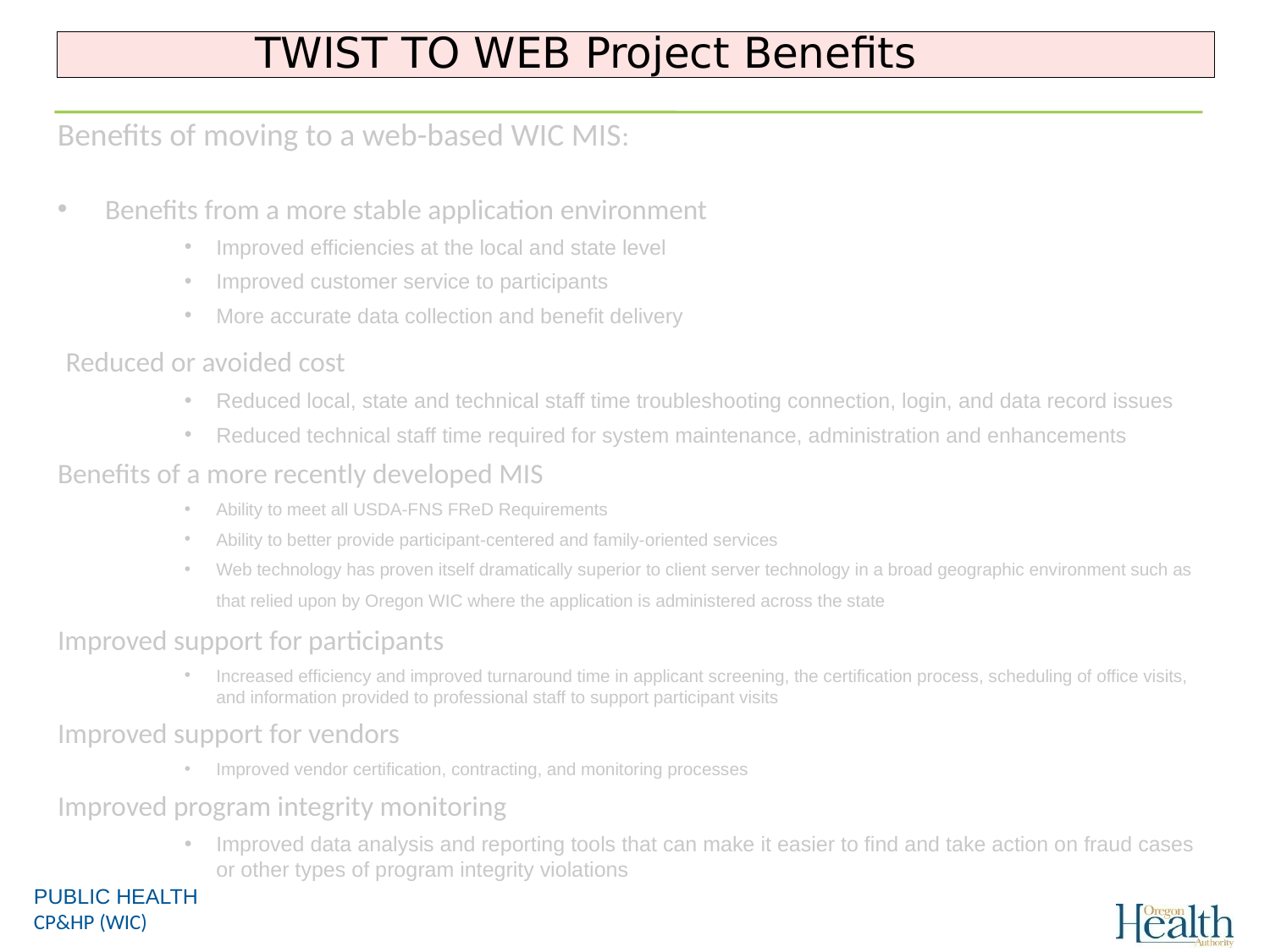

# TWIST TO WEB Project Benefits
Benefits of moving to a web-based WIC MIS:
Benefits from a more stable application environment
Improved efficiencies at the local and state level
Improved customer service to participants
More accurate data collection and benefit delivery
 Reduced or avoided cost
Reduced local, state and technical staff time troubleshooting connection, login, and data record issues
Reduced technical staff time required for system maintenance, administration and enhancements
Benefits of a more recently developed MIS
Ability to meet all USDA-FNS FReD Requirements
Ability to better provide participant-centered and family-oriented services
Web technology has proven itself dramatically superior to client server technology in a broad geographic environment such as that relied upon by Oregon WIC where the application is administered across the state
Improved support for participants
Increased efficiency and improved turnaround time in applicant screening, the certification process, scheduling of office visits, and information provided to professional staff to support participant visits
Improved support for vendors
Improved vendor certification, contracting, and monitoring processes
Improved program integrity monitoring
Improved data analysis and reporting tools that can make it easier to find and take action on fraud cases or other types of program integrity violations

PUBLIC HEALTH
CP&HP (WIC)